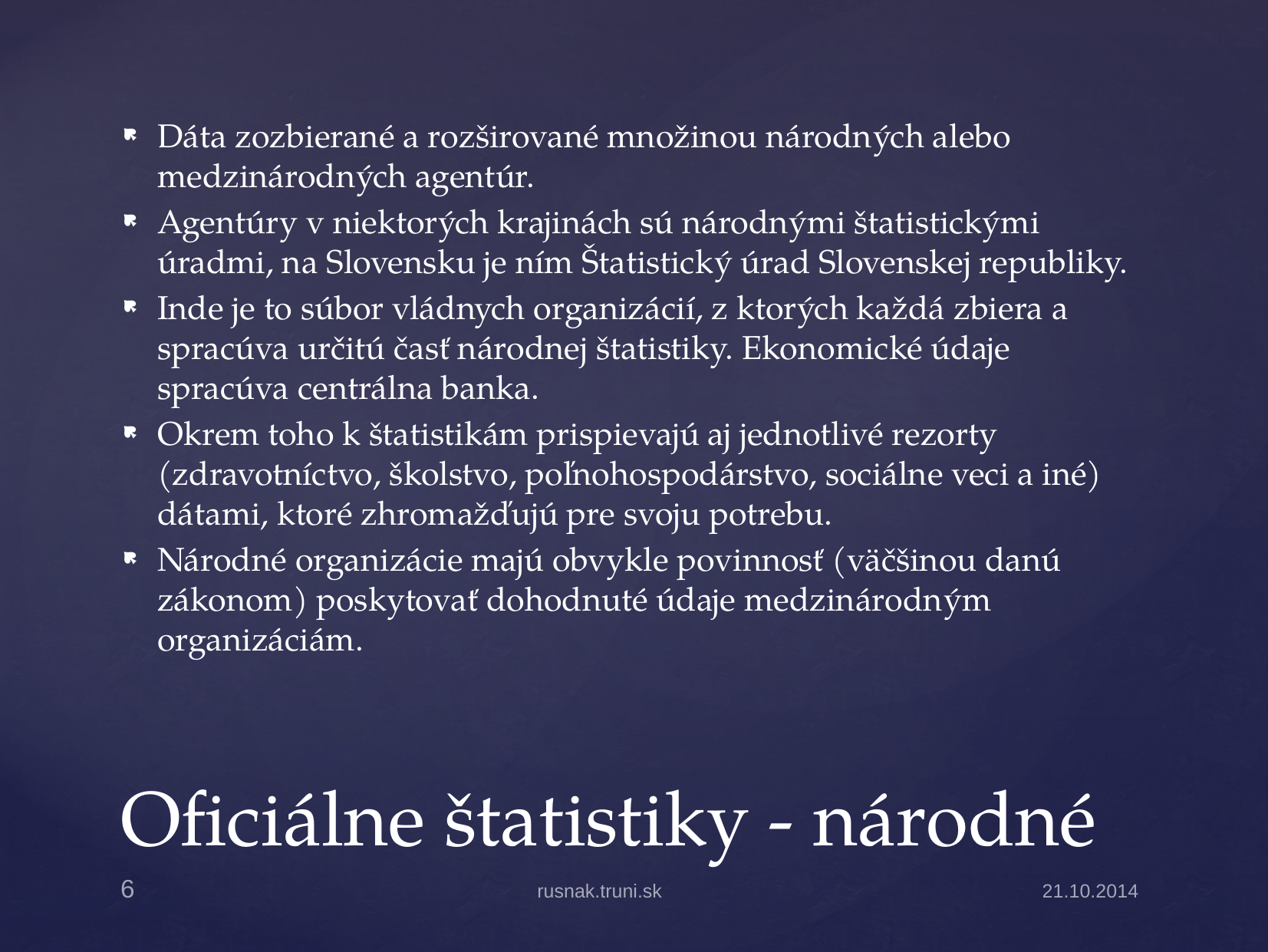

Dáta zozbierané a rozširované množinou národných alebo medzinárodných agentúr.
Agentúry v niektorých krajinách sú národnými štatistickými úradmi, na Slovensku je ním Štatistický úrad Slovenskej republiky.
Inde je to súbor vládnych organizácií, z ktorých každá zbiera a spracúva určitú časť národnej štatistiky. Ekonomické údaje spracúva centrálna banka.
Okrem toho k štatistikám prispievajú aj jednotlivé rezorty (zdravotníctvo, školstvo, poľnohospodárstvo, sociálne veci a iné) dátami, ktoré zhromažďujú pre svoju potrebu.
Národné organizácie majú obvykle povinnosť (väčšinou danú zákonom) poskytovať dohodnuté údaje medzinárodným organizáciám.
# Oficiálne štatistiky - národné
6
rusnak.truni.sk
21.10.2014